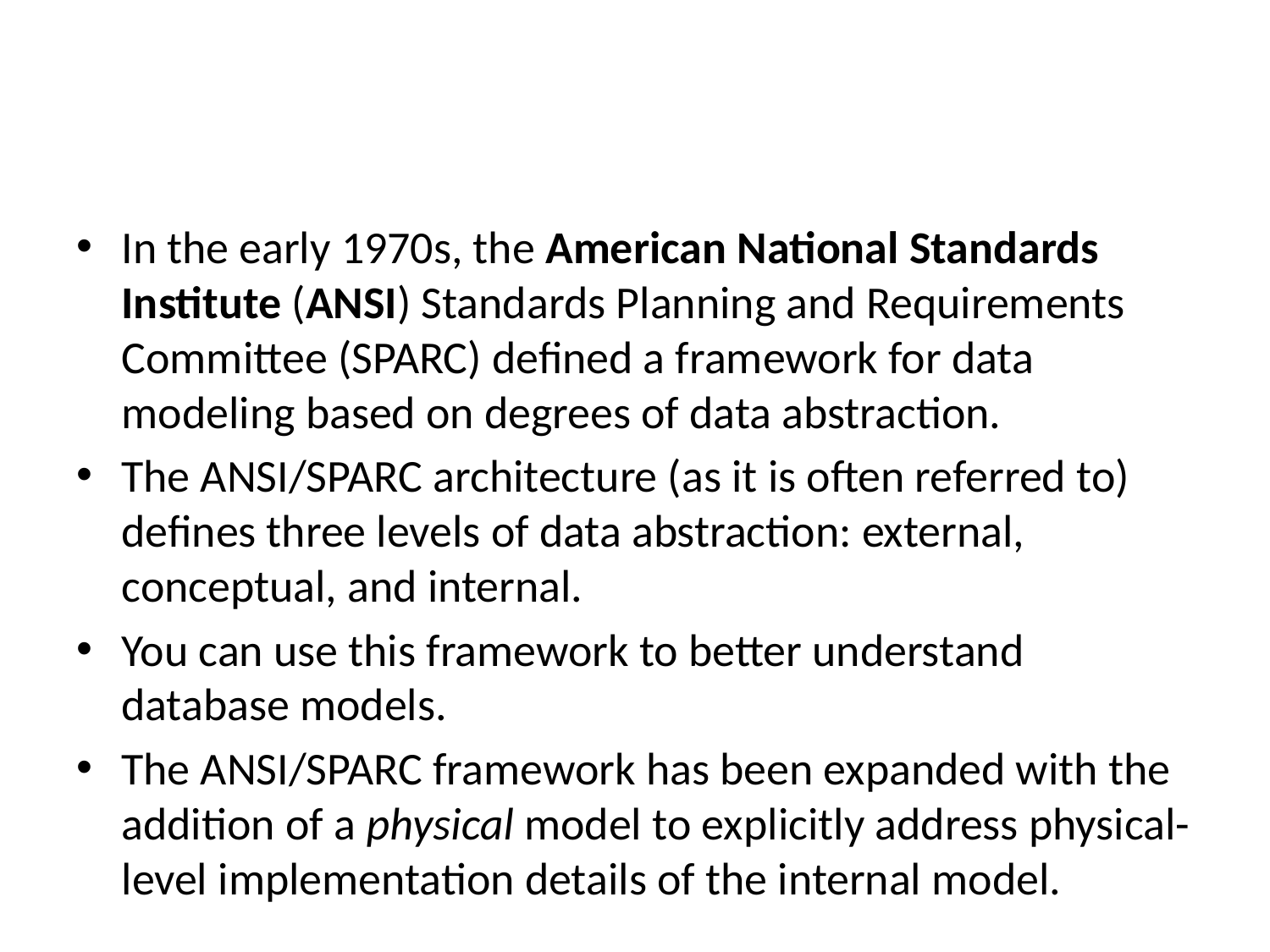

#
In the early 1970s, the American National Standards Institute (ANSI) Standards Planning and Requirements Committee (SPARC) defined a framework for data modeling based on degrees of data abstraction.
The ANSI/SPARC architecture (as it is often referred to) defines three levels of data abstraction: external, conceptual, and internal.
You can use this framework to better understand database models.
The ANSI/SPARC framework has been expanded with the addition of a physical model to explicitly address physical-level implementation details of the internal model.